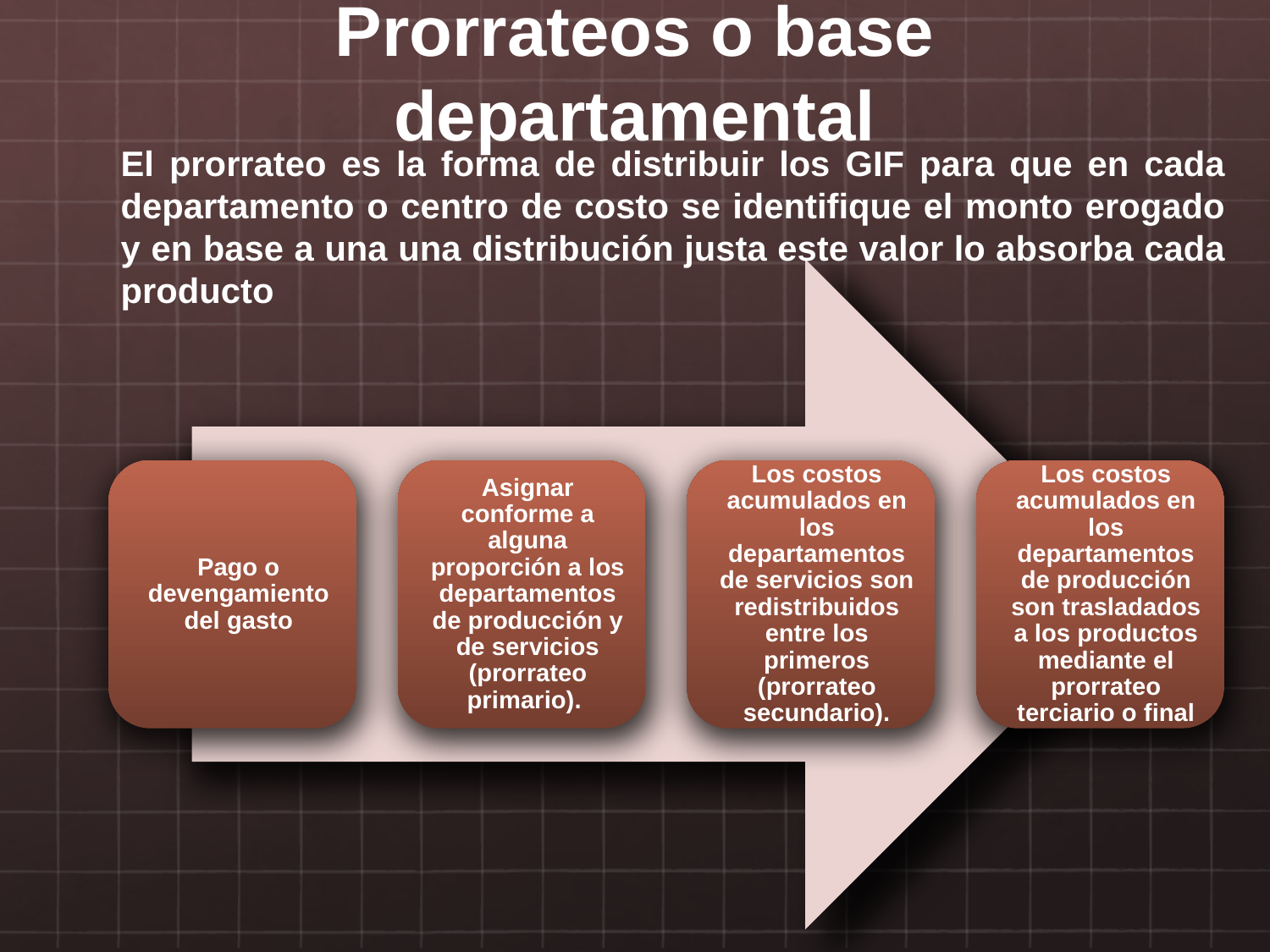

# Prorrateos o base departamental
El prorrateo es la forma de distribuir los GIF para que en cada departamento o centro de costo se identifique el monto erogado y en base a una una distribución justa este valor lo absorba cada producto
Pago o devengamiento del gasto
Asignar conforme a alguna proporción a los departamentos de producción y de servicios (prorrateo primario).
Los costos acumulados en los departamentos de servicios son redistribuidos entre los primeros (prorrateo secundario).
Los costos acumulados en los departamentos de producción son trasladados a los productos mediante el prorrateo terciario o final